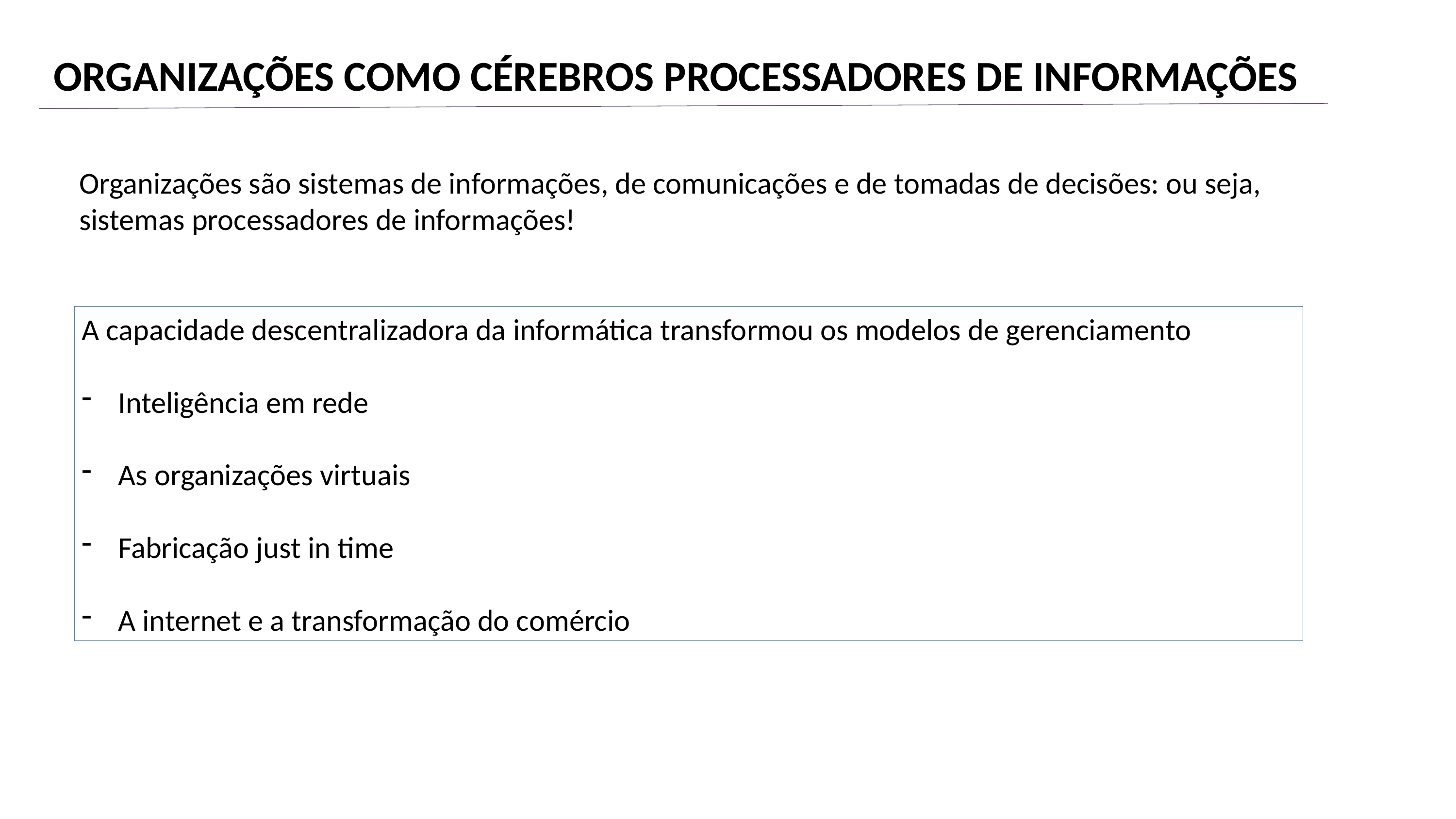

ORGANIZAÇÕES COMO CÉREBROS PROCESSADORES DE INFORMAÇÕES
Organizações são sistemas de informações, de comunicações e de tomadas de decisões: ou seja, sistemas processadores de informações!
A capacidade descentralizadora da informática transformou os modelos de gerenciamento

Inteligência em rede

As organizações virtuais

Fabricação just in time

A internet e a transformação do comércio